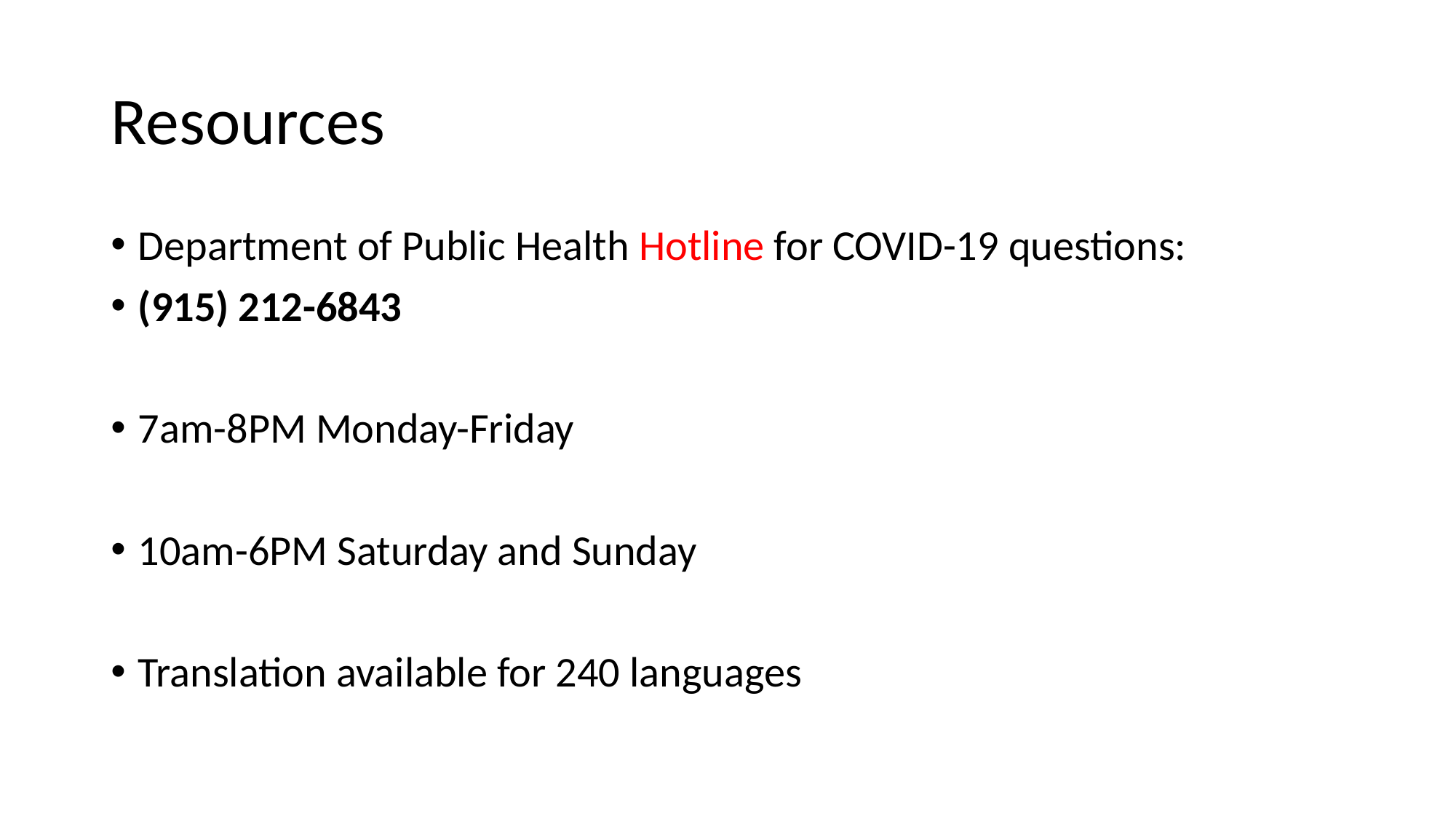

# Resources
Department of Public Health Hotline for COVID-19 questions:
(915) 212-6843

7am-8PM Monday-Friday

10am-6PM Saturday and Sunday

Translation available for 240 languages